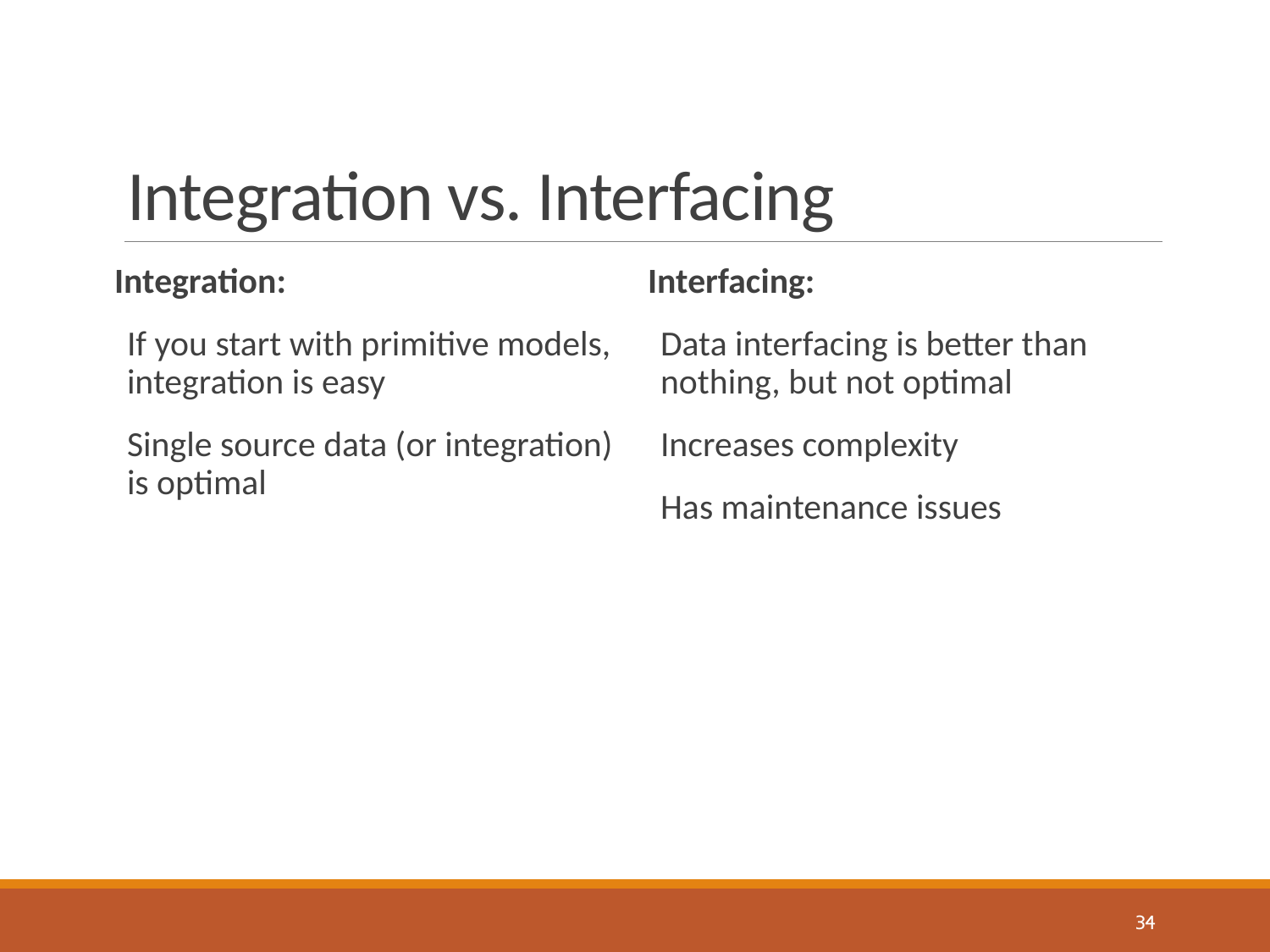

# Integration vs. Interfacing
Integration:
If you start with primitive models, integration is easy
Single source data (or integration) is optimal

Interfacing:
Data interfacing is better than nothing, but not optimal
Increases complexity
Has maintenance issues
34